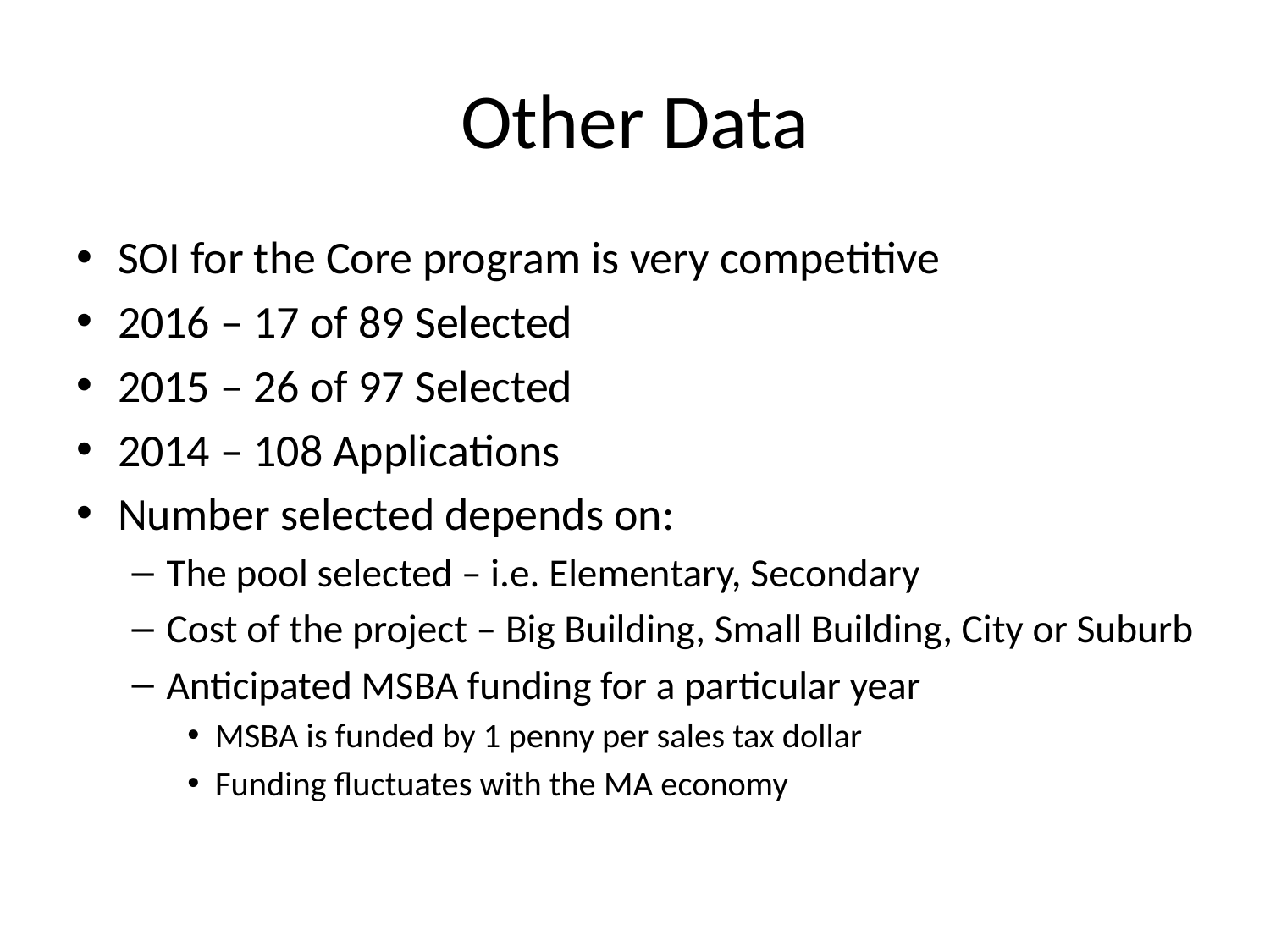

# Other Data
SOI for the Core program is very competitive
2016 – 17 of 89 Selected
2015 – 26 of 97 Selected
2014 – 108 Applications
Number selected depends on:
The pool selected – i.e. Elementary, Secondary
Cost of the project – Big Building, Small Building, City or Suburb
Anticipated MSBA funding for a particular year
MSBA is funded by 1 penny per sales tax dollar
Funding fluctuates with the MA economy